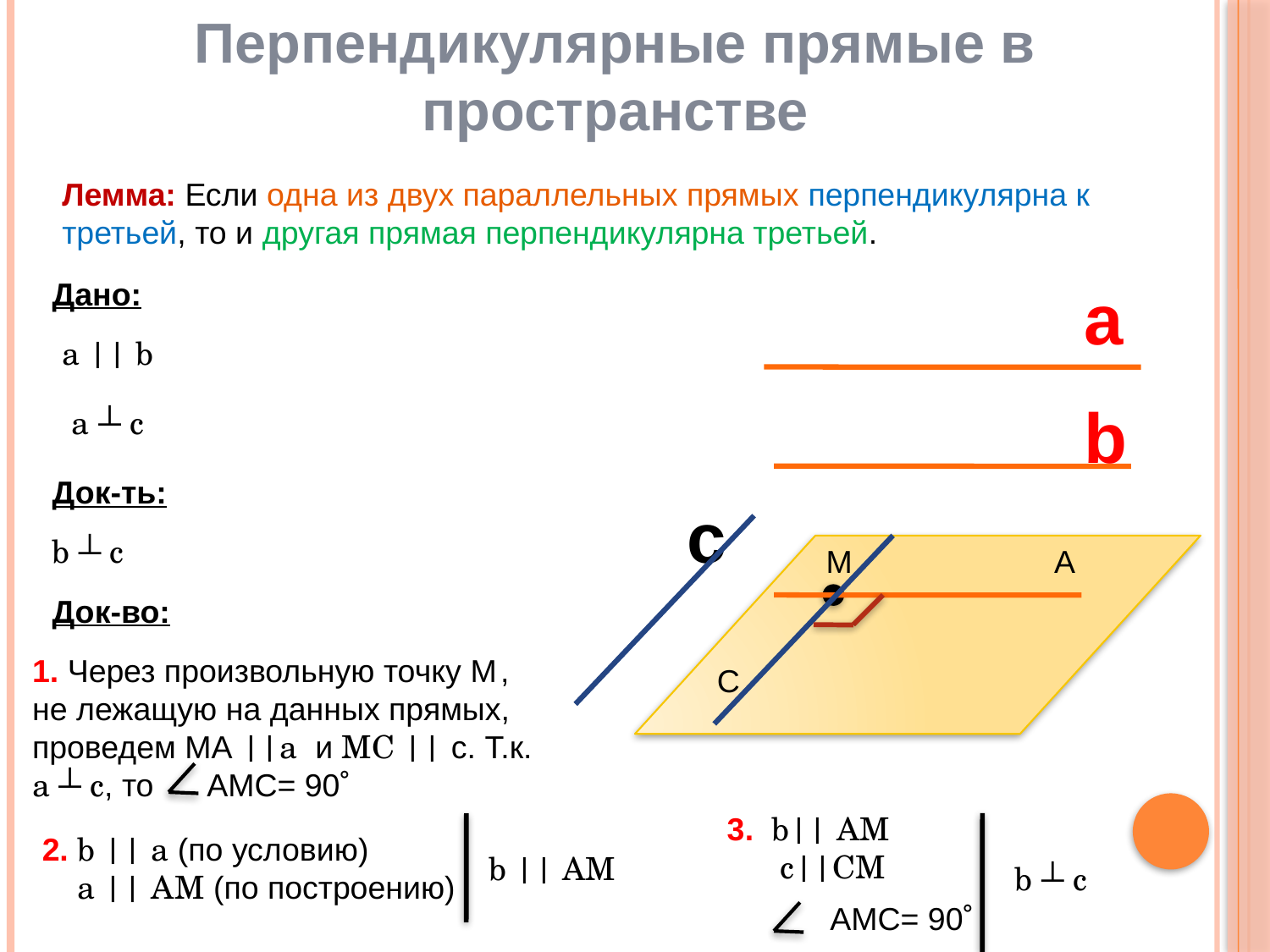

Перпендикулярные прямые в пространстве
Лемма: Если одна из двух параллельных прямых перпендикулярна к третьей, то и другая прямая перпендикулярна третьей.
Дано:
a
a || b
b
a ┴ c
Док-ть:
c
b ┴ c

М

А
Док-во:
1. Через произвольную точку M, не лежащую на данных прямых,  проведем МА ||a  и MC || с. Т.к. a ┴ c, то      АМС= 90˚

С
3.  b|| AM
      c||CM
АМС= 90˚
2. b || a (по условию)
    a || AM (по построению)
b || AM
b ┴ c